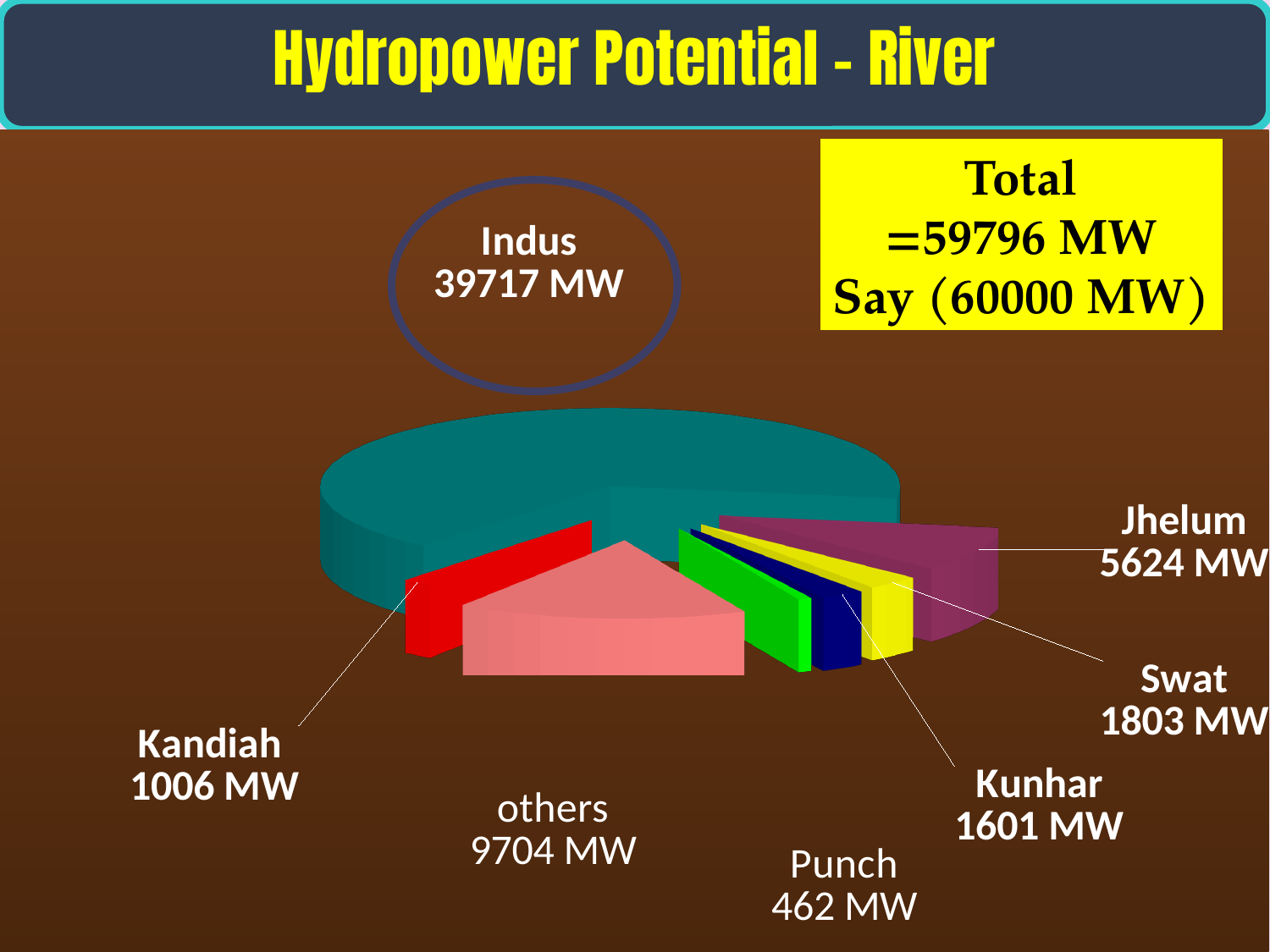

Hydropower Potential - River

[unsupported chart]

Total
=59796 MW
Say (60000 MW)